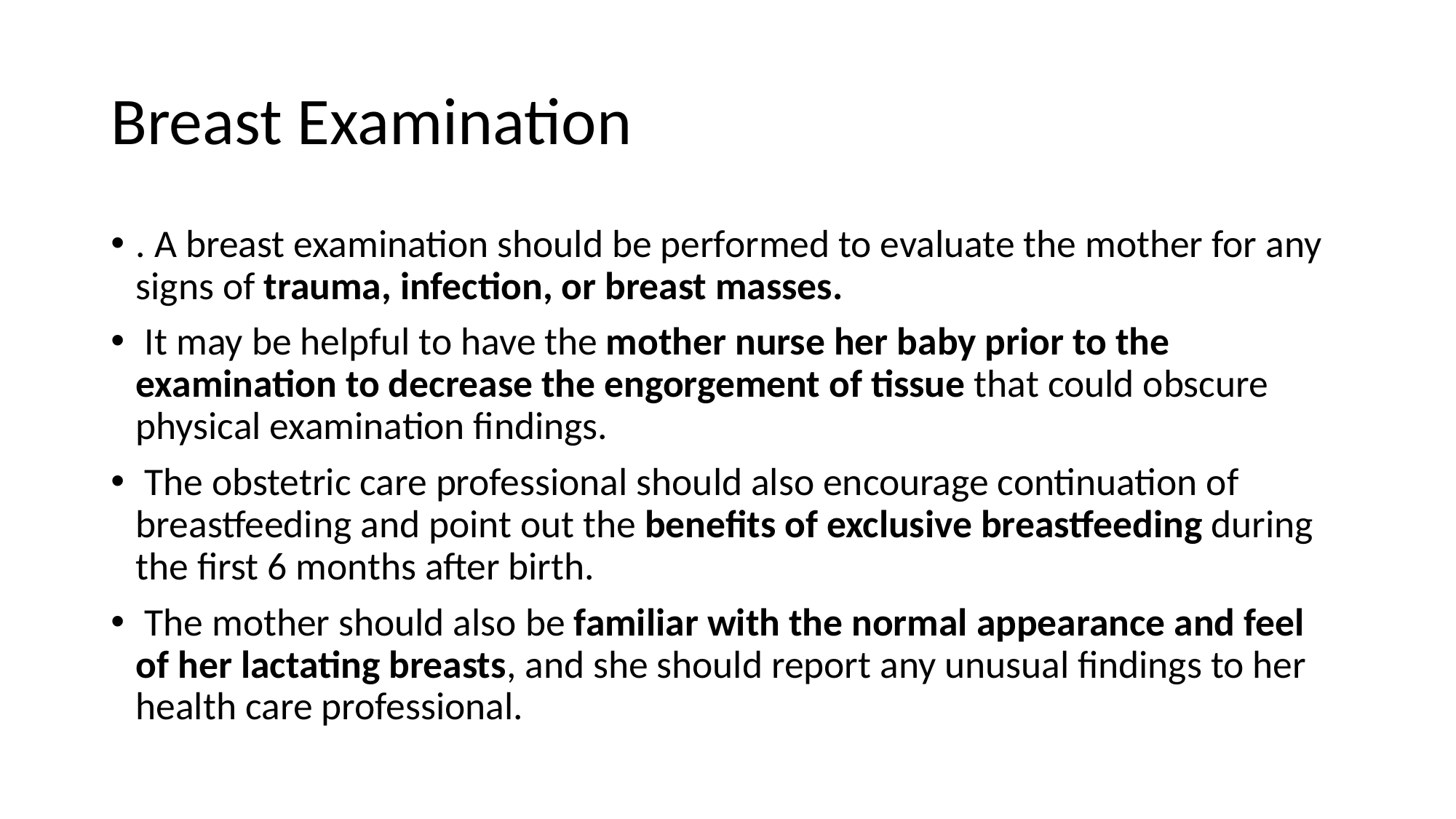

# Breast Examination
. A breast examination should be performed to evaluate the mother for any signs of trauma, infection, or breast masses.
 It may be helpful to have the mother nurse her baby prior to the examination to decrease the engorgement of tissue that could obscure physical examination findings.
 The obstetric care professional should also encourage continuation of breastfeeding and point out the benefits of exclusive breastfeeding during the first 6 months after birth.
 The mother should also be familiar with the normal appearance and feel of her lactating breasts, and she should report any unusual findings to her health care professional.